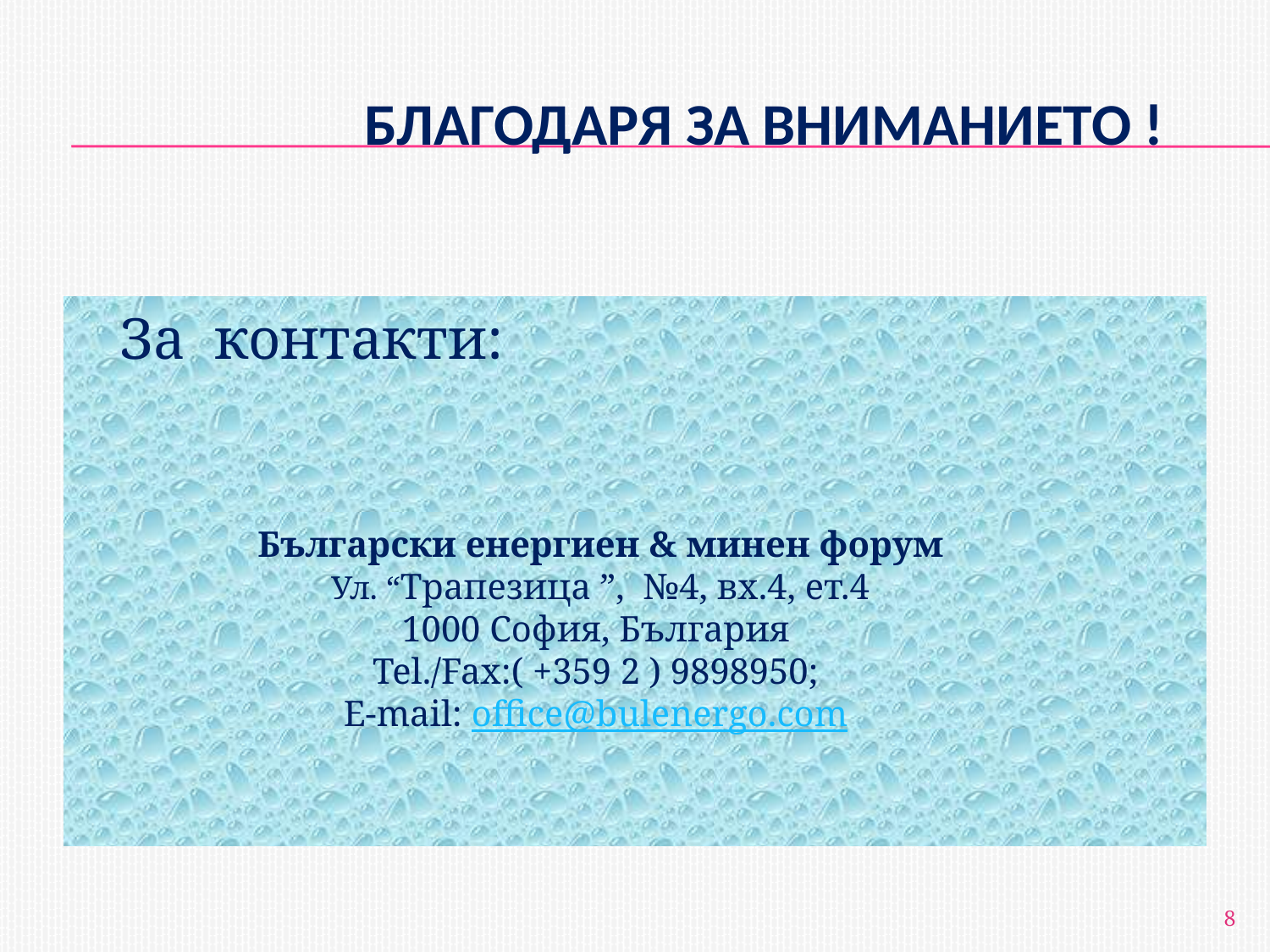

# Благодаря за вниманието !
   За  контакти:
Български енергиен & минен форум
Ул. “Трапезица ”,  №4, вх.4, ет.4
1000 София, България
Tel./Fax:( +359 2 ) 9898950;
E-mail: office@bulenergo.com
8